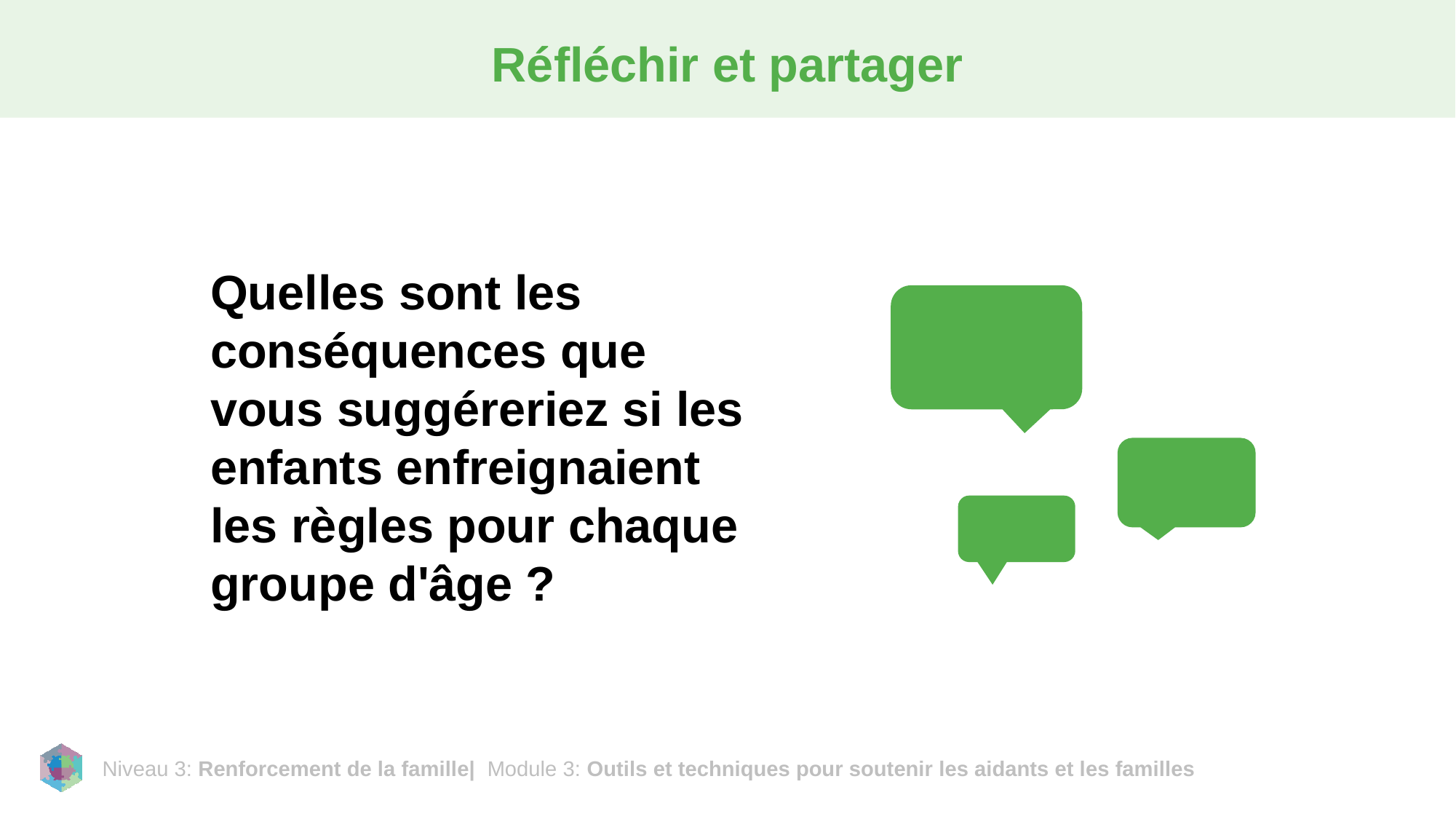

# Réfléchir et partager
Quelles sont les conséquences que vous suggéreriez si les enfants enfreignaient les règles pour chaque groupe d'âge ?